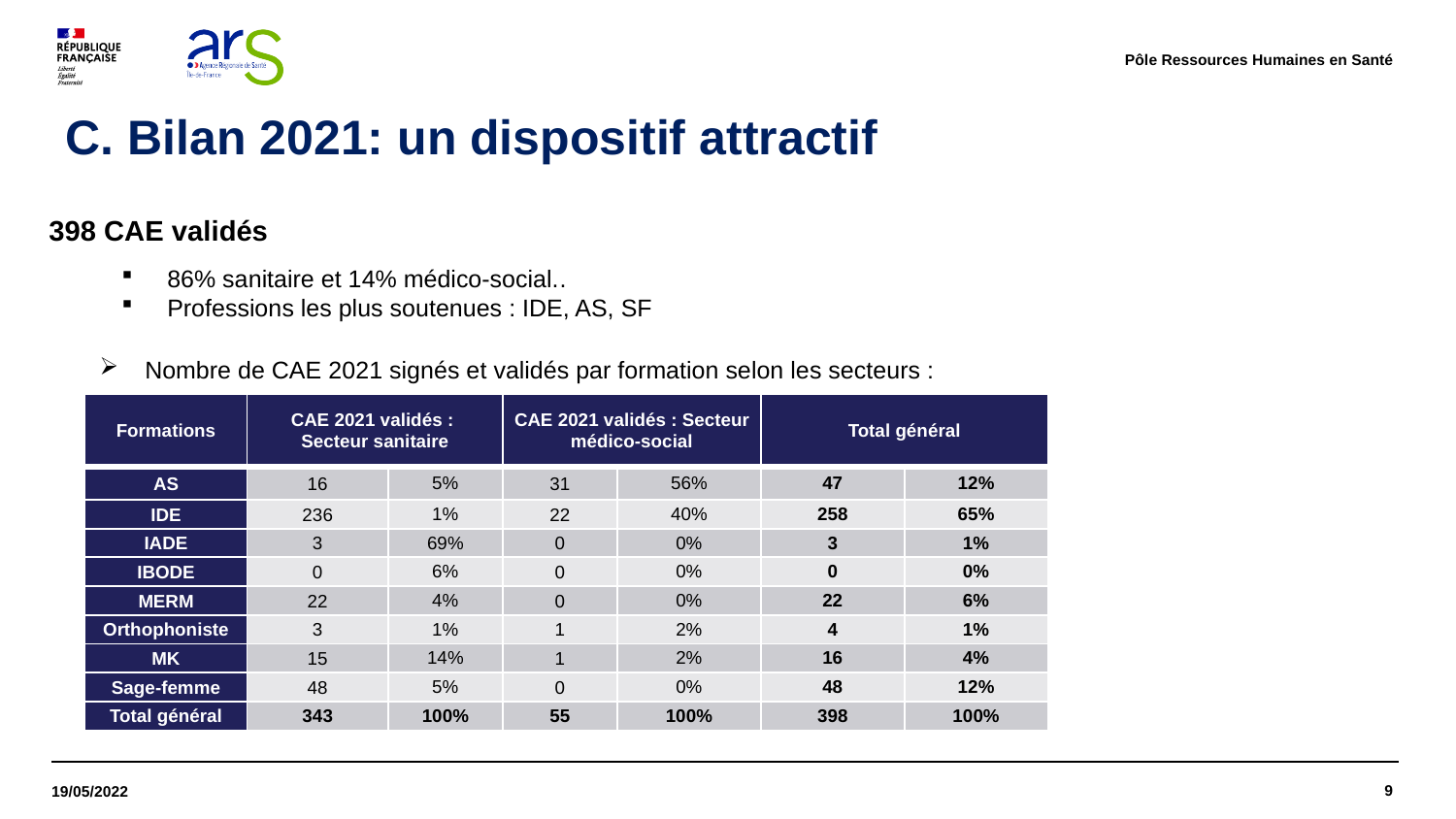

Pôle Ressources Humaines en Santé
C. Bilan 2021: un dispositif attractif
398 CAE validés

86% sanitaire et 14% médico-social..
Professions les plus soutenues : IDE, AS, SF
Nombre de CAE 2021 signés et validés par formation selon les secteurs :
| Formations | CAE 2021 validés : Secteur sanitaire |  | CAE 2021 validés : Secteur médico-social |  | Total général |  |
| --- | --- | --- | --- | --- | --- | --- |
| AS | 16 | 5% | 31 | 56% | 47 | 12% |
| IDE | 236 | 1% | 22 | 40% | 258 | 65% |
| IADE | 3 | 69% | 0 | 0% | 3 | 1% |
| IBODE | 0 | 6% | 0 | 0% | 0 | 0% |
| MERM | 22 | 4% | 0 | 0% | 22 | 6% |
| Orthophoniste | 3 | 1% | 1 | 2% | 4 | 1% |
| MK | 15 | 14% | 1 | 2% | 16 | 4% |
| Sage-femme | 48 | 5% | 0 | 0% | 48 | 12% |
| Total général | 343 | 100% | 55 | 100% | 398 | 100% |

9
19/05/2022